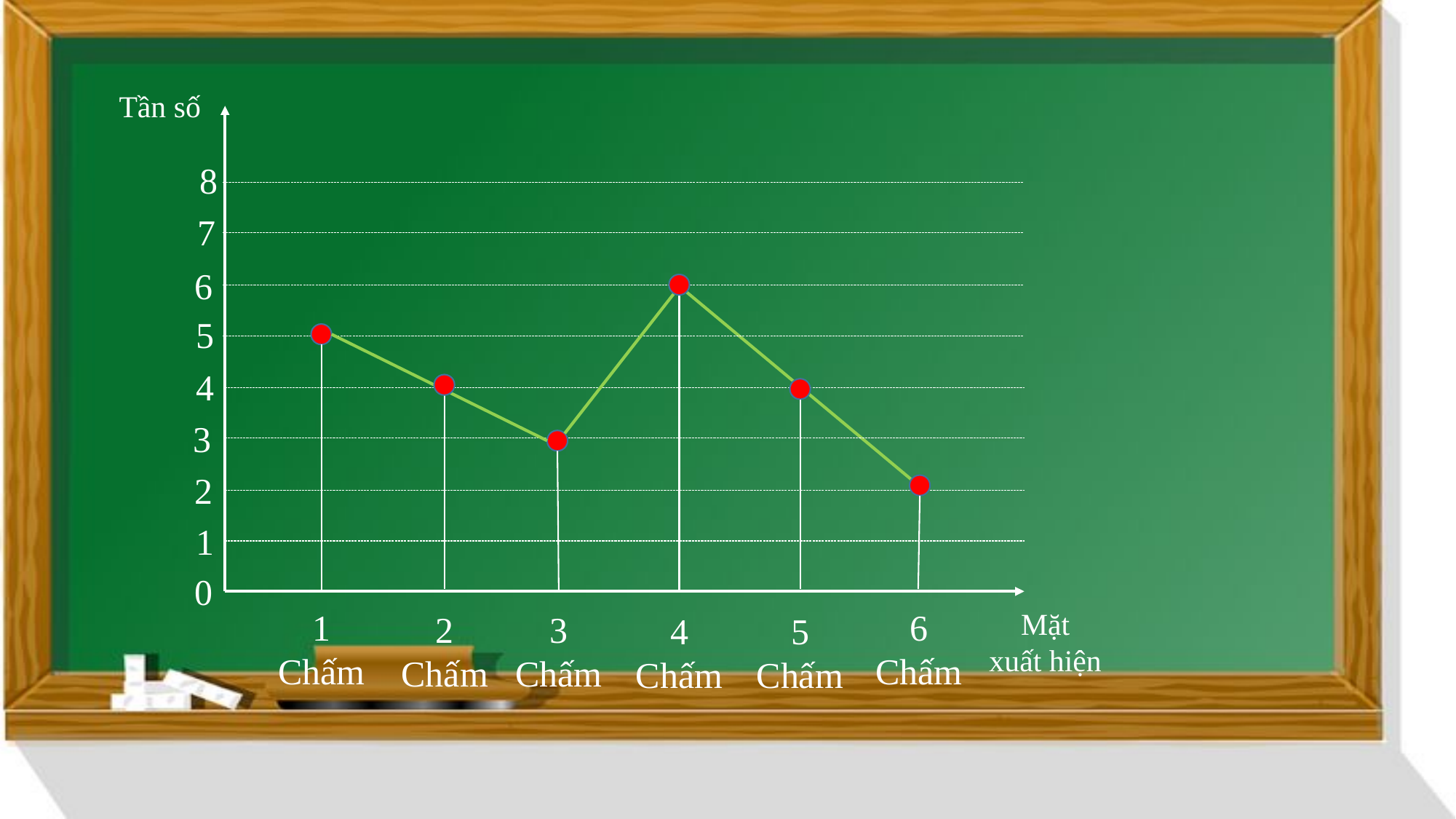

Tần số
8
7
6

5

4

3

2

1
0
6
Chấm
1
Chấm
Mặt
xuất hiện
3
Chấm
2
Chấm
5
Chấm
4
Chấm